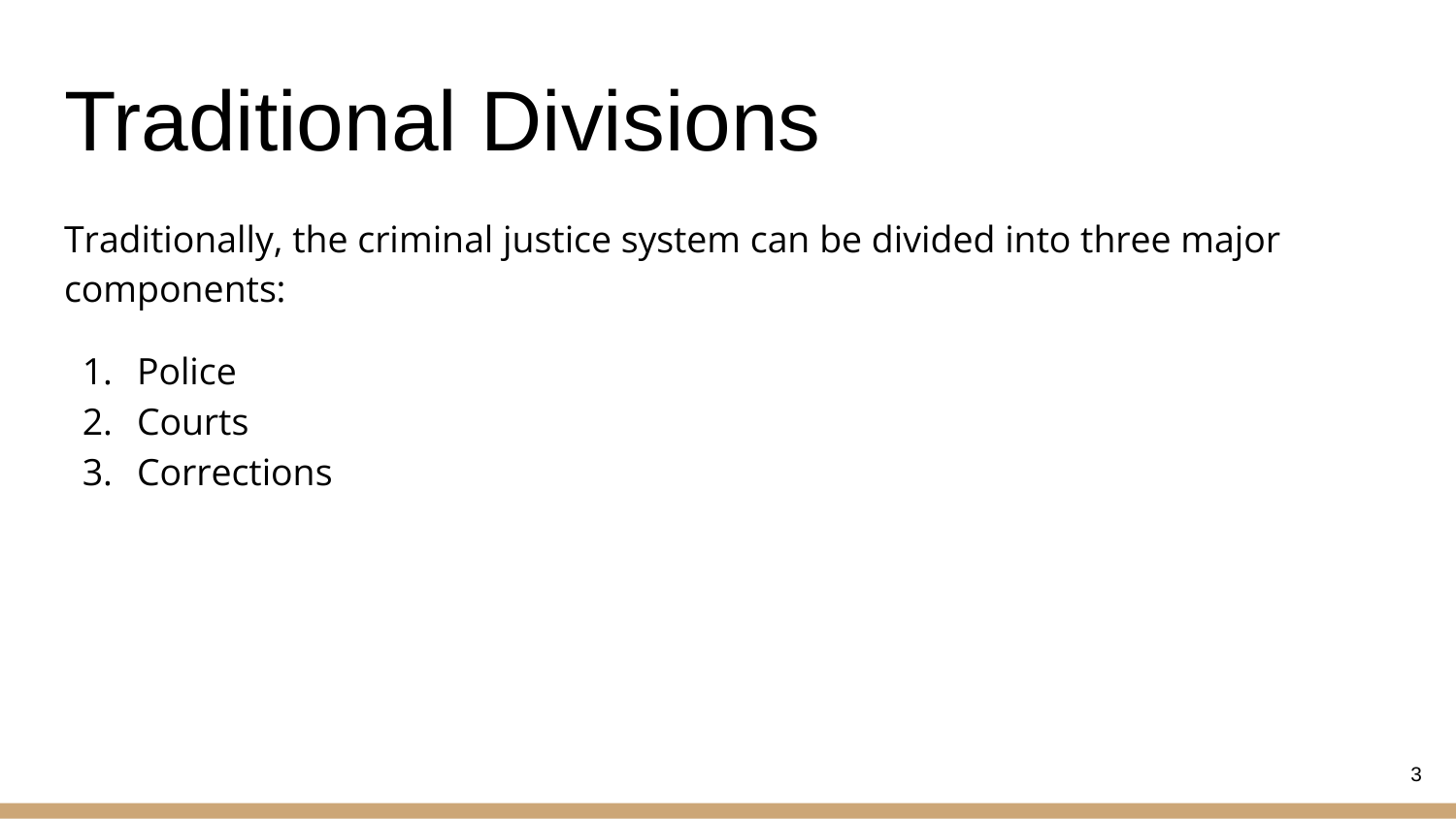

# Traditional Divisions
Traditionally, the criminal justice system can be divided into three major components:
Police
Courts
Corrections
3